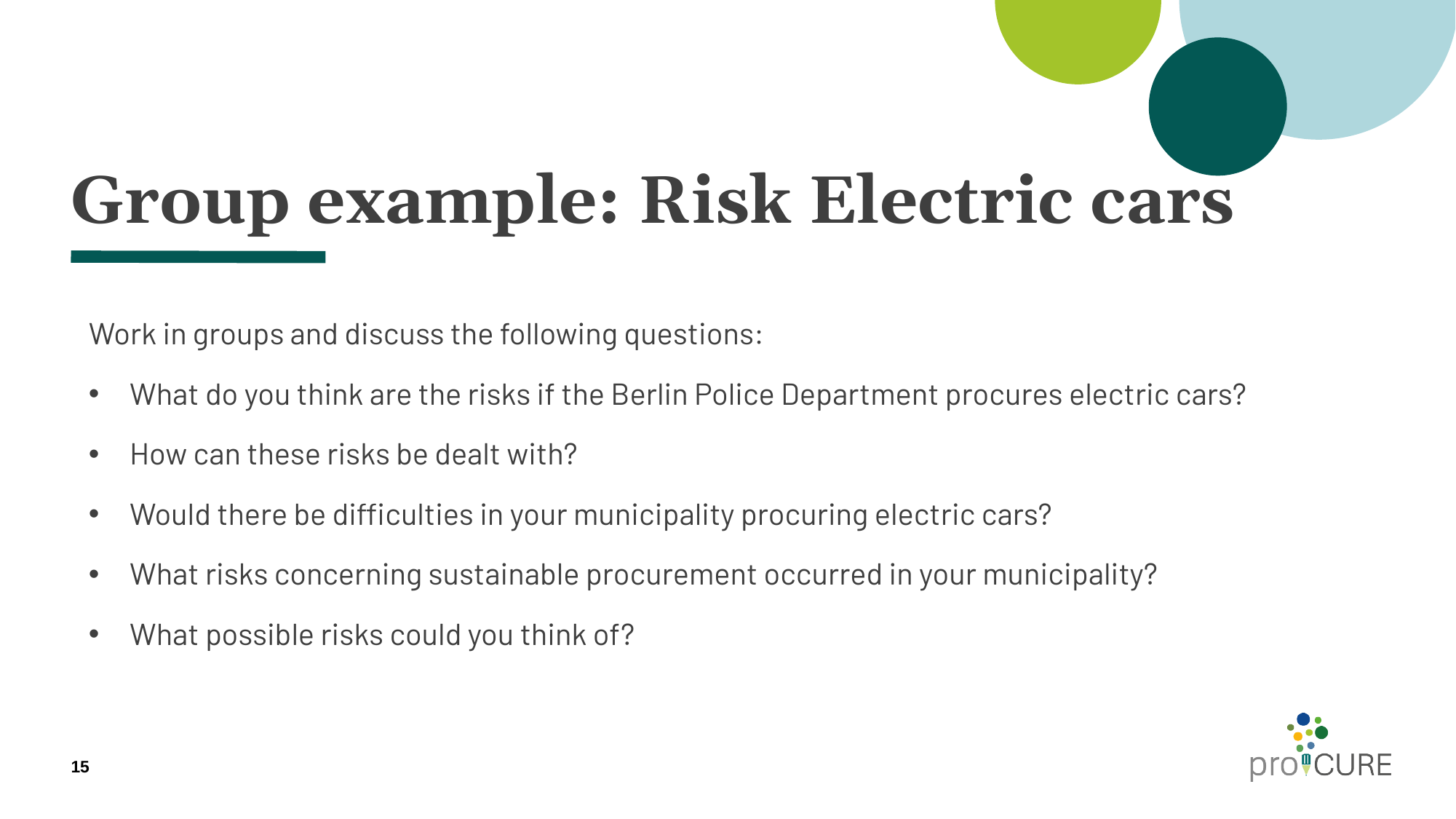

# Group example: Risk Electric cars
Work in groups and discuss the following questions:
What do you think are the risks if the Berlin Police Department procures electric cars?
How can these risks be dealt with?
Would there be difficulties in your municipality procuring electric cars?
What risks concerning sustainable procurement occurred in your municipality?
What possible risks could you think of?
15